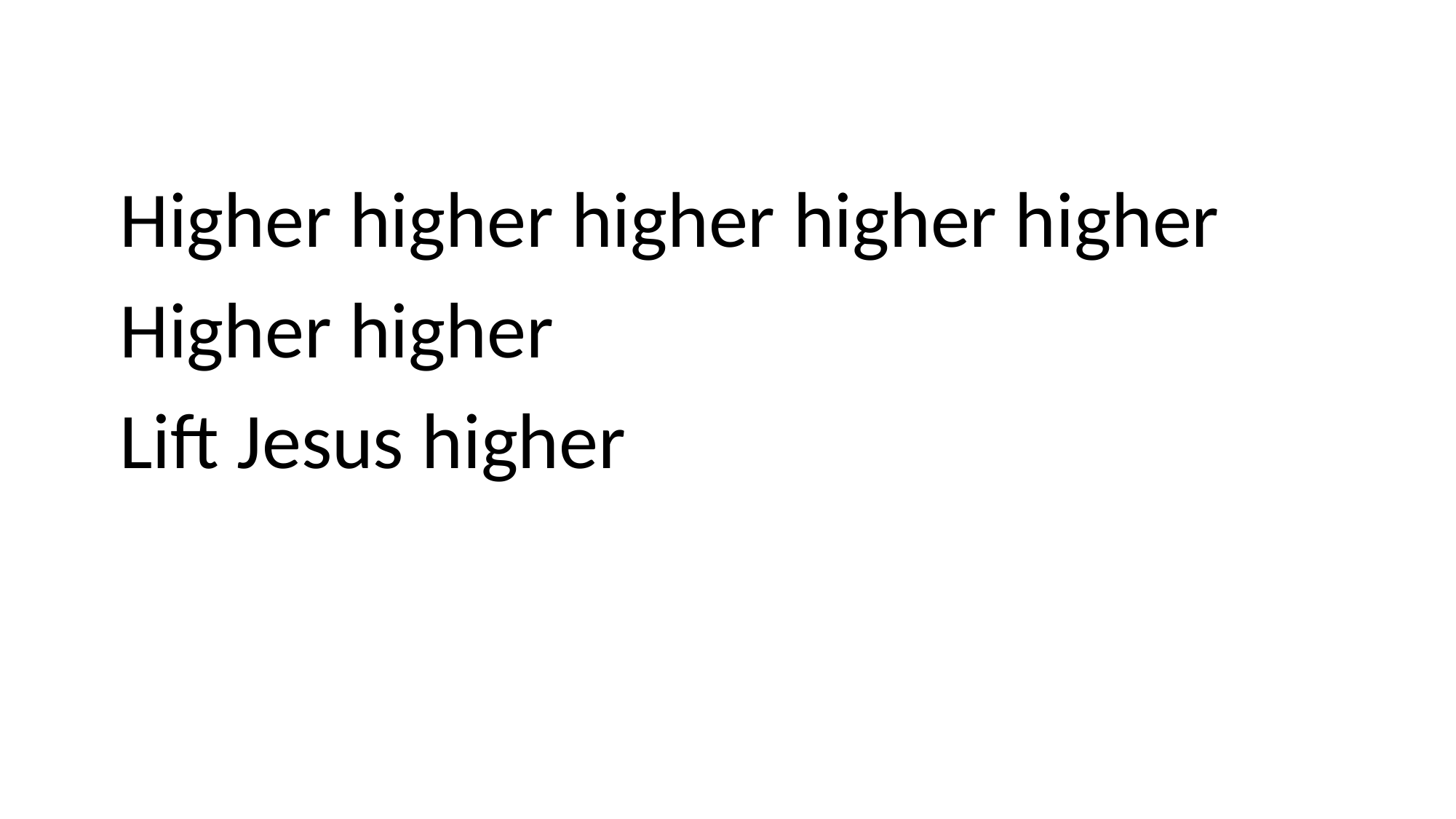

Higher higher higher higher higher
Higher higher
Lift Jesus higher